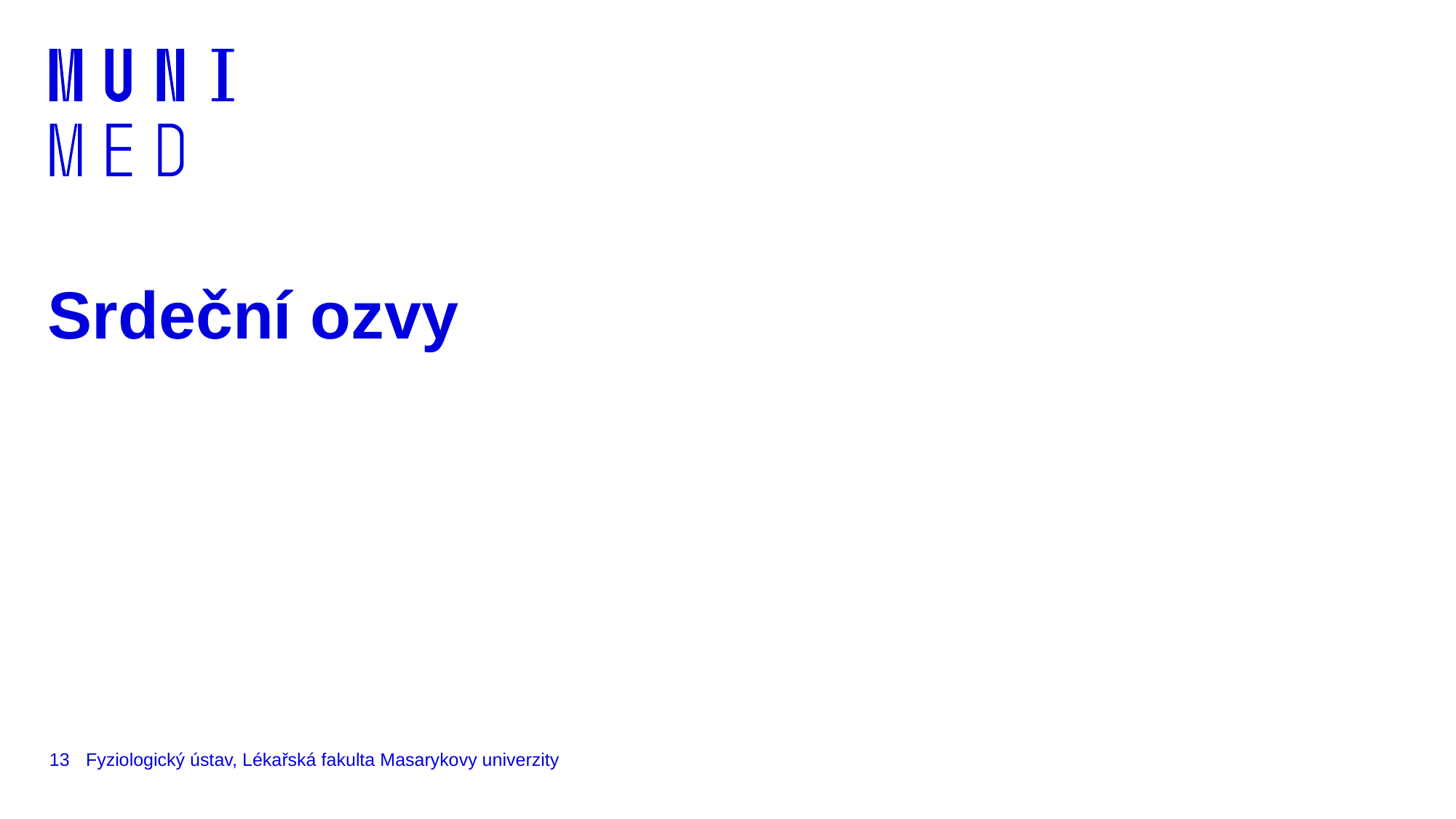

# Srdeční ozvy
13
Fyziologický ústav, Lékařská fakulta Masarykovy univerzity